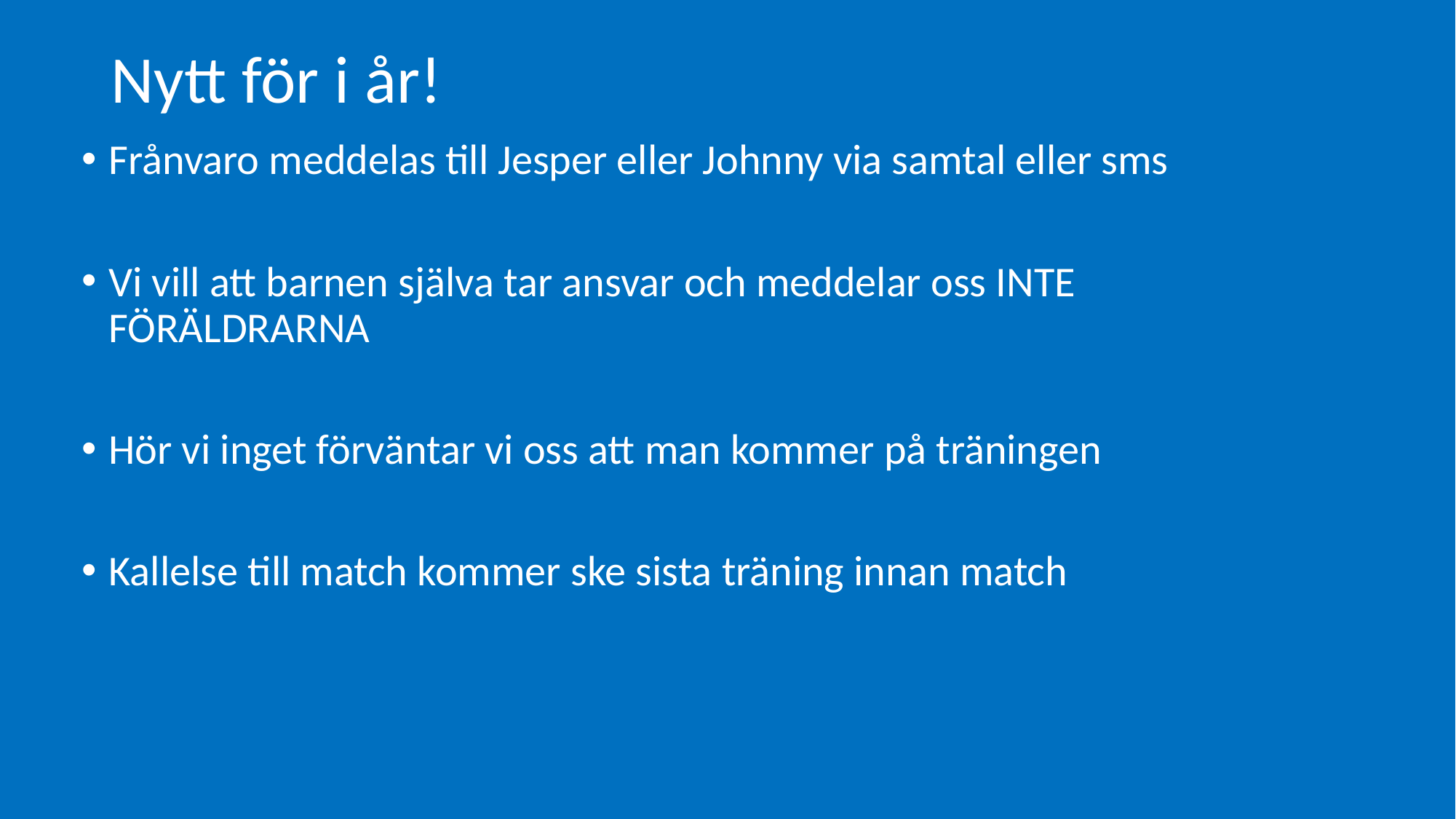

# Nytt för i år!
Frånvaro meddelas till Jesper eller Johnny via samtal eller sms

Vi vill att barnen själva tar ansvar och meddelar oss INTE FÖRÄLDRARNA

Hör vi inget förväntar vi oss att man kommer på träningen

Kallelse till match kommer ske sista träning innan match